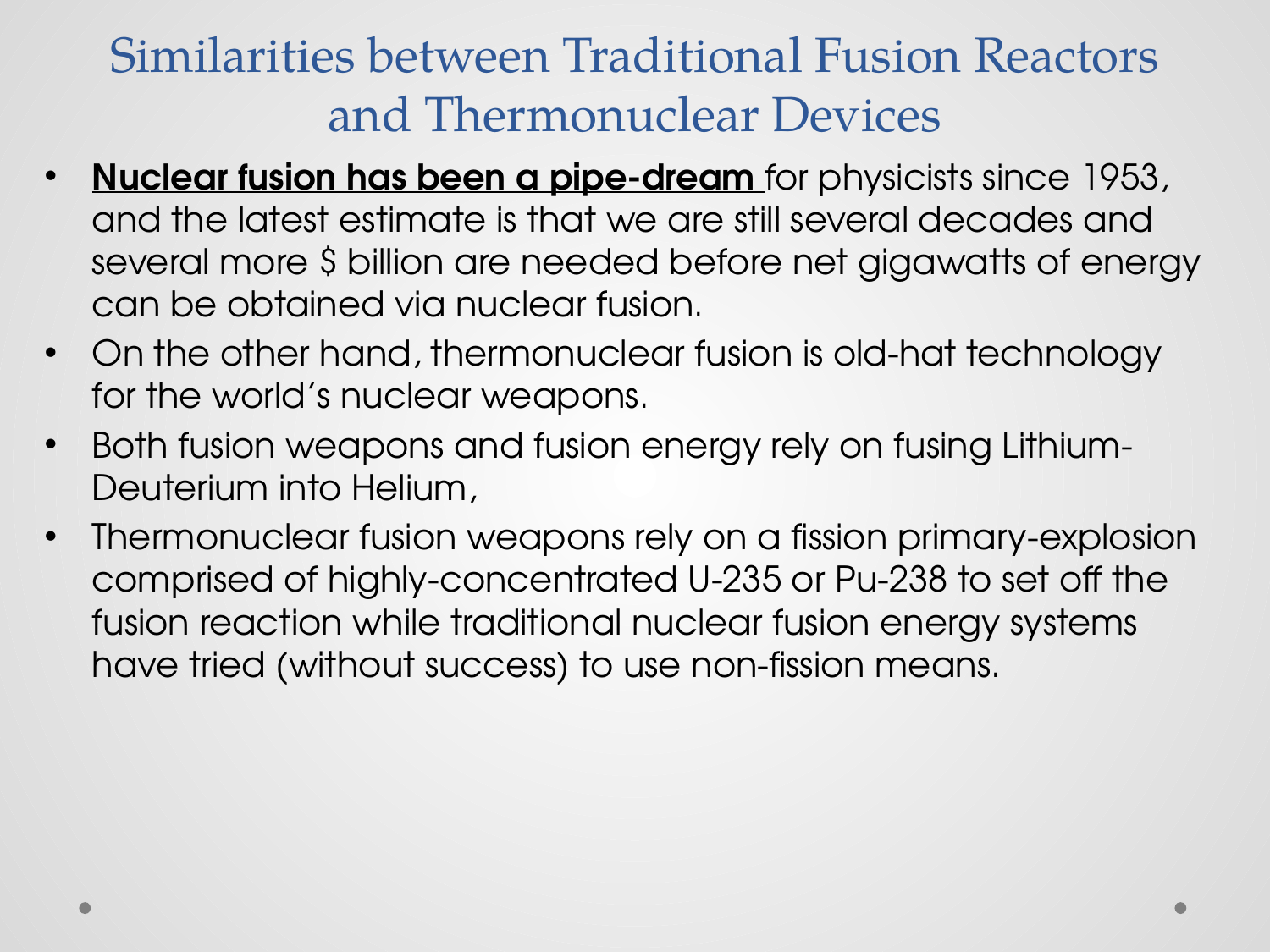

# Similarities between Traditional Fusion Reactors and Thermonuclear Devices
Nuclear fusion has been a pipe-dream for physicists since 1953, and the latest estimate is that we are still several decades and several more $ billion are needed before net gigawatts of energy can be obtained via nuclear fusion.
On the other hand, thermonuclear fusion is old-hat technology for the world’s nuclear weapons.
Both fusion weapons and fusion energy rely on fusing Lithium-Deuterium into Helium,
Thermonuclear fusion weapons rely on a fission primary-explosion comprised of highly-concentrated U-235 or Pu-238 to set off the fusion reaction while traditional nuclear fusion energy systems have tried (without success) to use non-fission means.